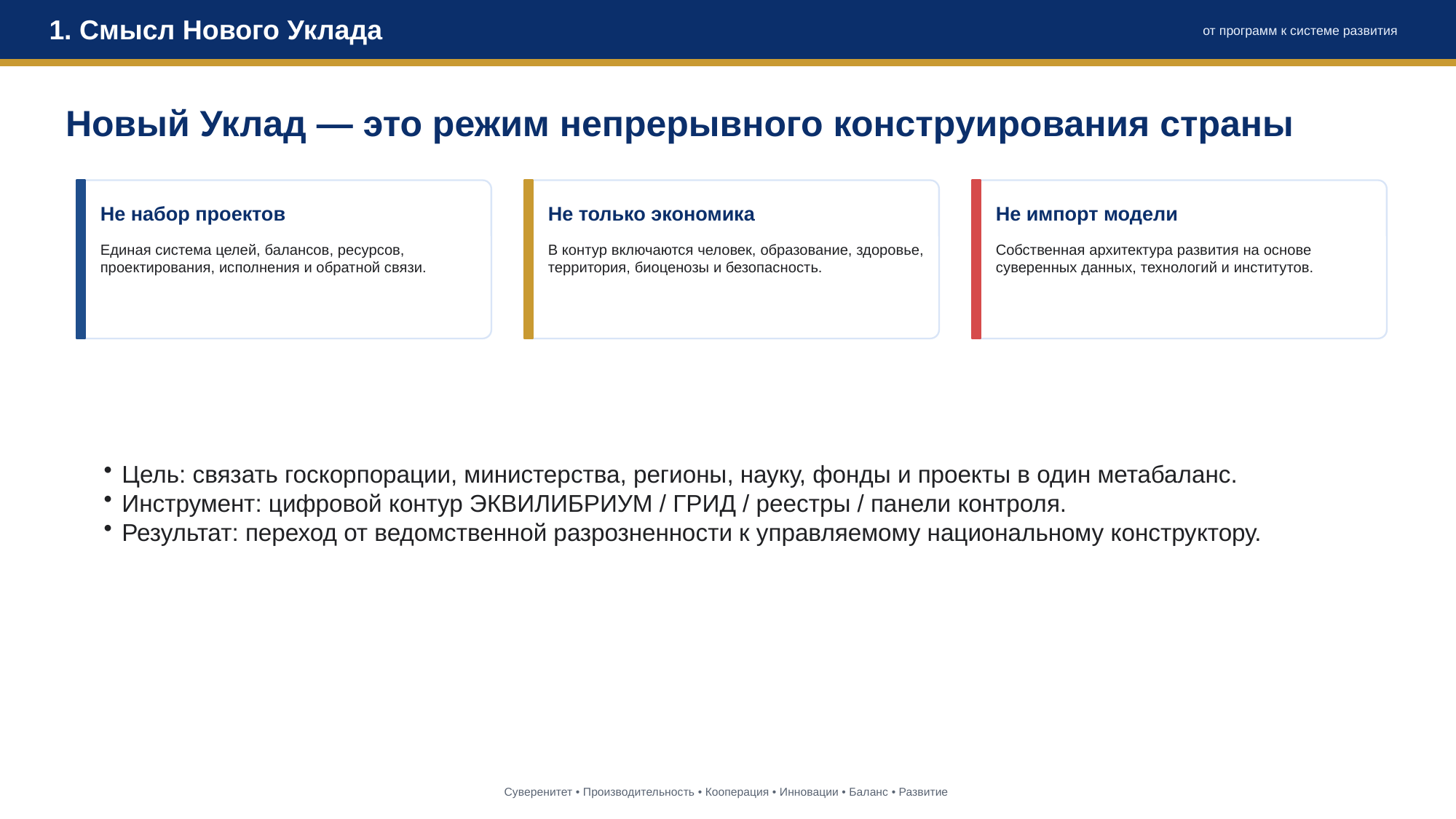

1. Смысл Нового Уклада
от программ к системе развития

Новый Уклад — это режим непрерывного конструирования страны

Не набор проектов
Не только экономика
Не импорт модели
Единая система целей, балансов, ресурсов, проектирования, исполнения и обратной связи.
В контур включаются человек, образование, здоровье, территория, биоценозы и безопасность.
Собственная архитектура развития на основе суверенных данных, технологий и институтов.
Цель: связать госкорпорации, министерства, регионы, науку, фонды и проекты в один метабаланс.
Инструмент: цифровой контур ЭКВИЛИБРИУМ / ГРИД / реестры / панели контроля.
Результат: переход от ведомственной разрозненности к управляемому национальному конструктору.
Суверенитет • Производительность • Кооперация • Инновации • Баланс • Развитие